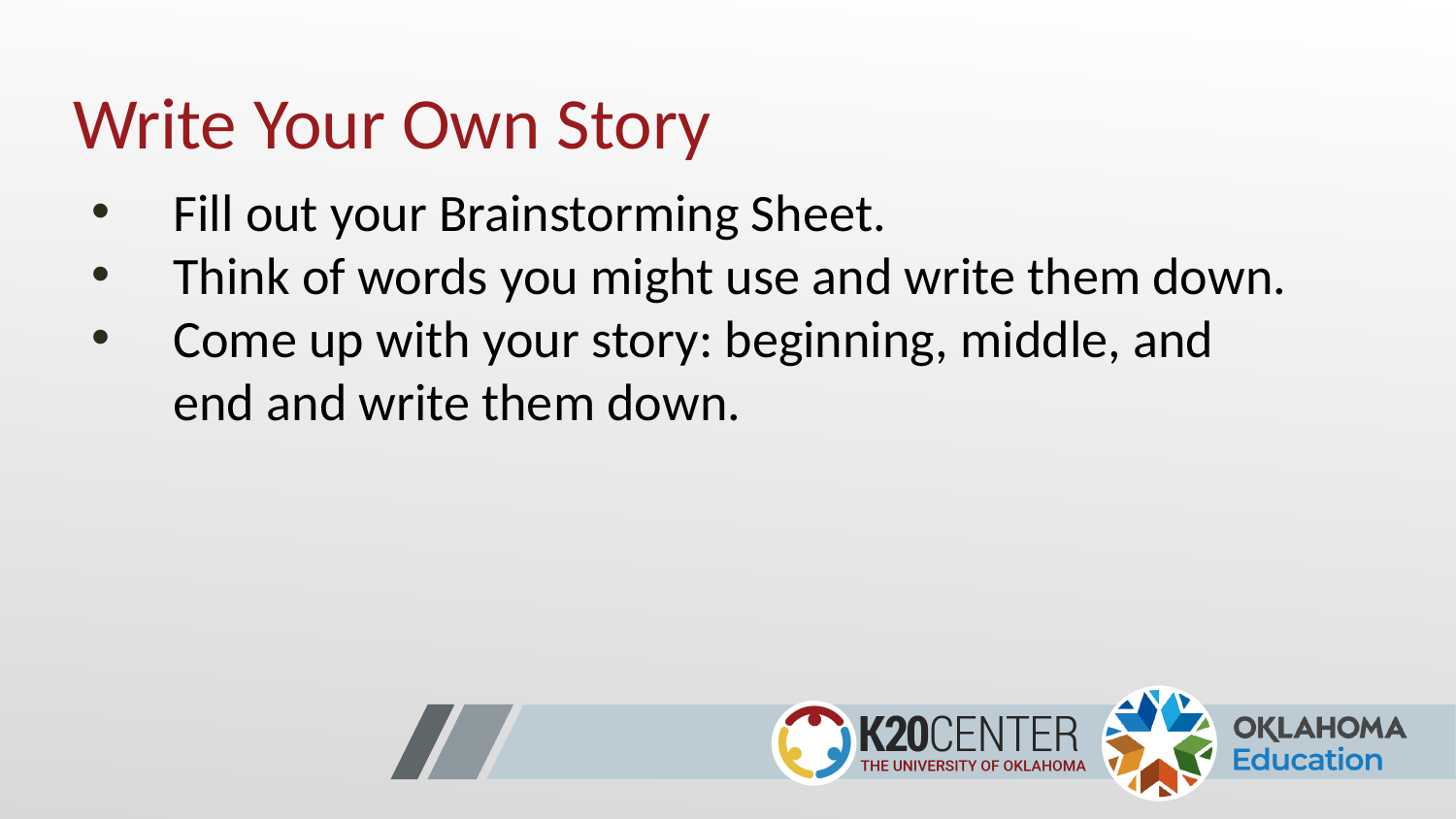

# Write Your Own Story
Fill out your Brainstorming Sheet.
Think of words you might use and write them down.
Come up with your story: beginning, middle, and end and write them down.